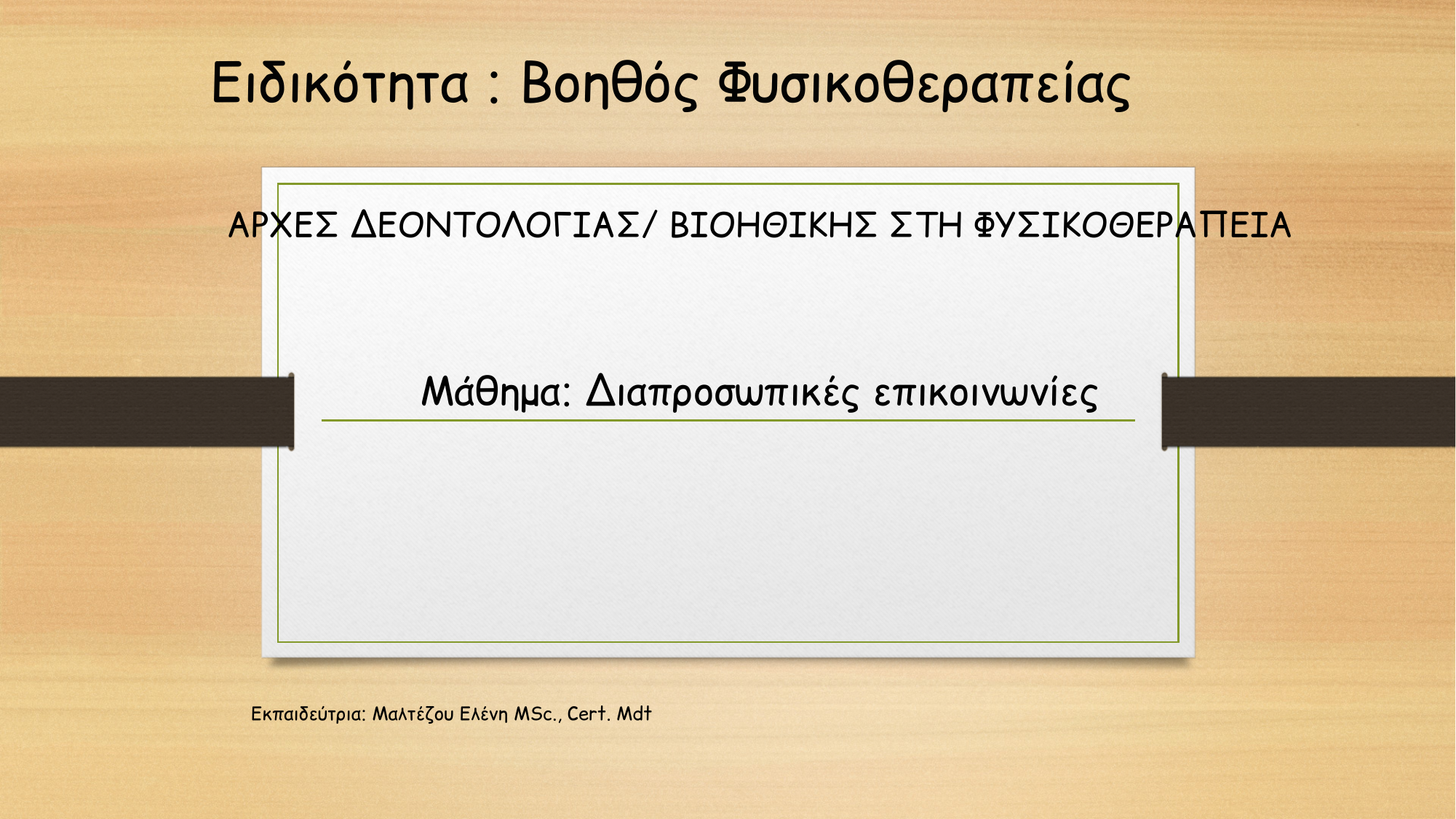

# Ειδικότητα : Βοηθός Φυσικοθεραπείας
ΑΡΧΕΣ ΔΕΟΝΤΟΛΟΓΙΑΣ/ ΒΙΟΗΘΙΚΗΣ ΣΤΗ ΦΥΣΙΚΟΘΕΡΑΠΕΙΑ

Μάθημα: Διαπροσωπικές επικοινωνίες

    Εκπαιδεύτρια: Μαλτέζου Ελένη MSc., Cert. Mdt